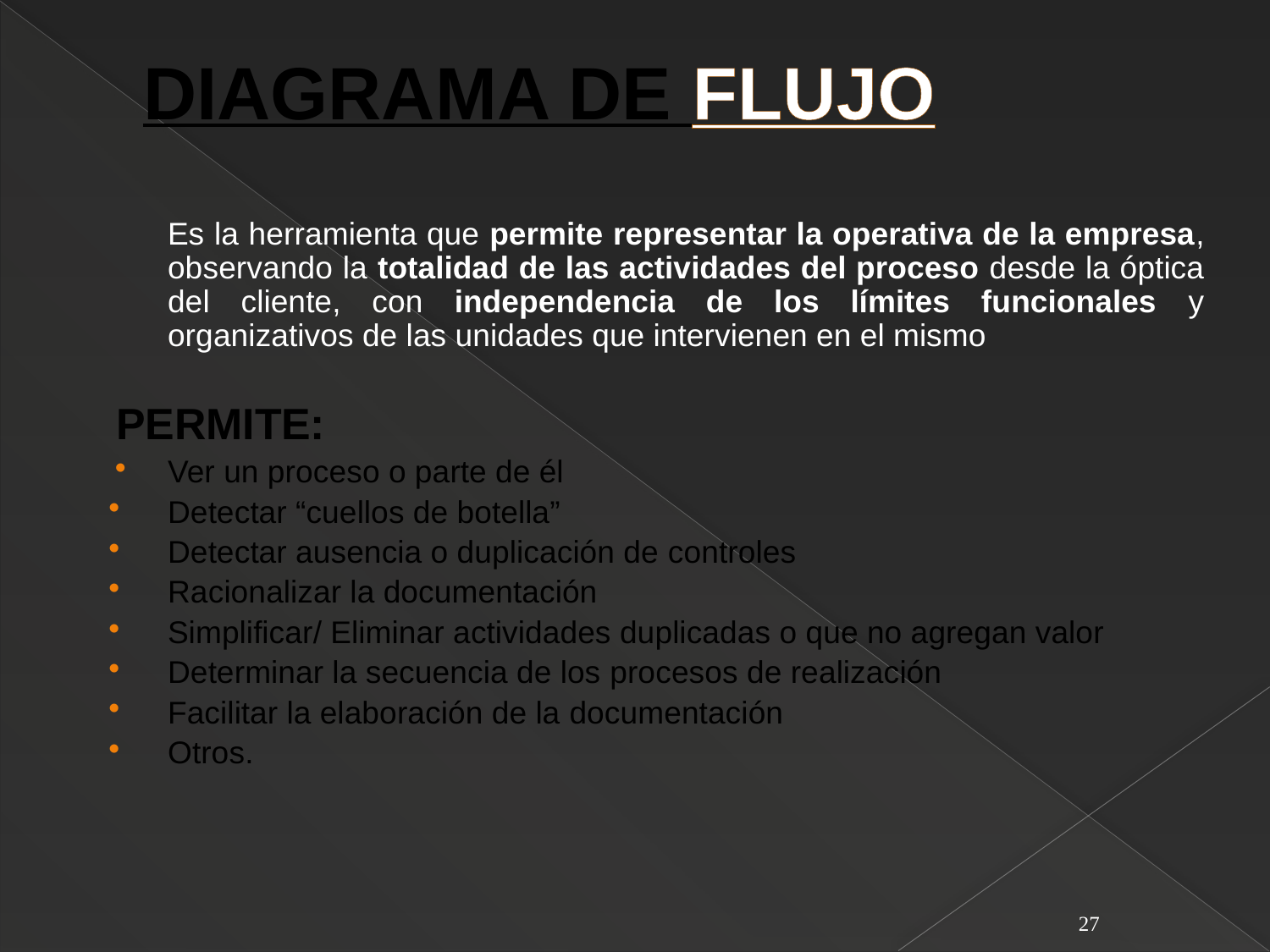

# DIAGRAMA DE FLUJO
	Es la herramienta que permite representar la operativa de la empresa, observando la totalidad de las actividades del proceso desde la óptica del cliente, con independencia de los límites funcionales y organizativos de las unidades que intervienen en el mismo

PERMITE:
Ver un proceso o parte de él
Detectar “cuellos de botella”
Detectar ausencia o duplicación de controles
Racionalizar la documentación
Simplificar/ Eliminar actividades duplicadas o que no agregan valor
Determinar la secuencia de los procesos de realización
Facilitar la elaboración de la documentación
Otros.
27